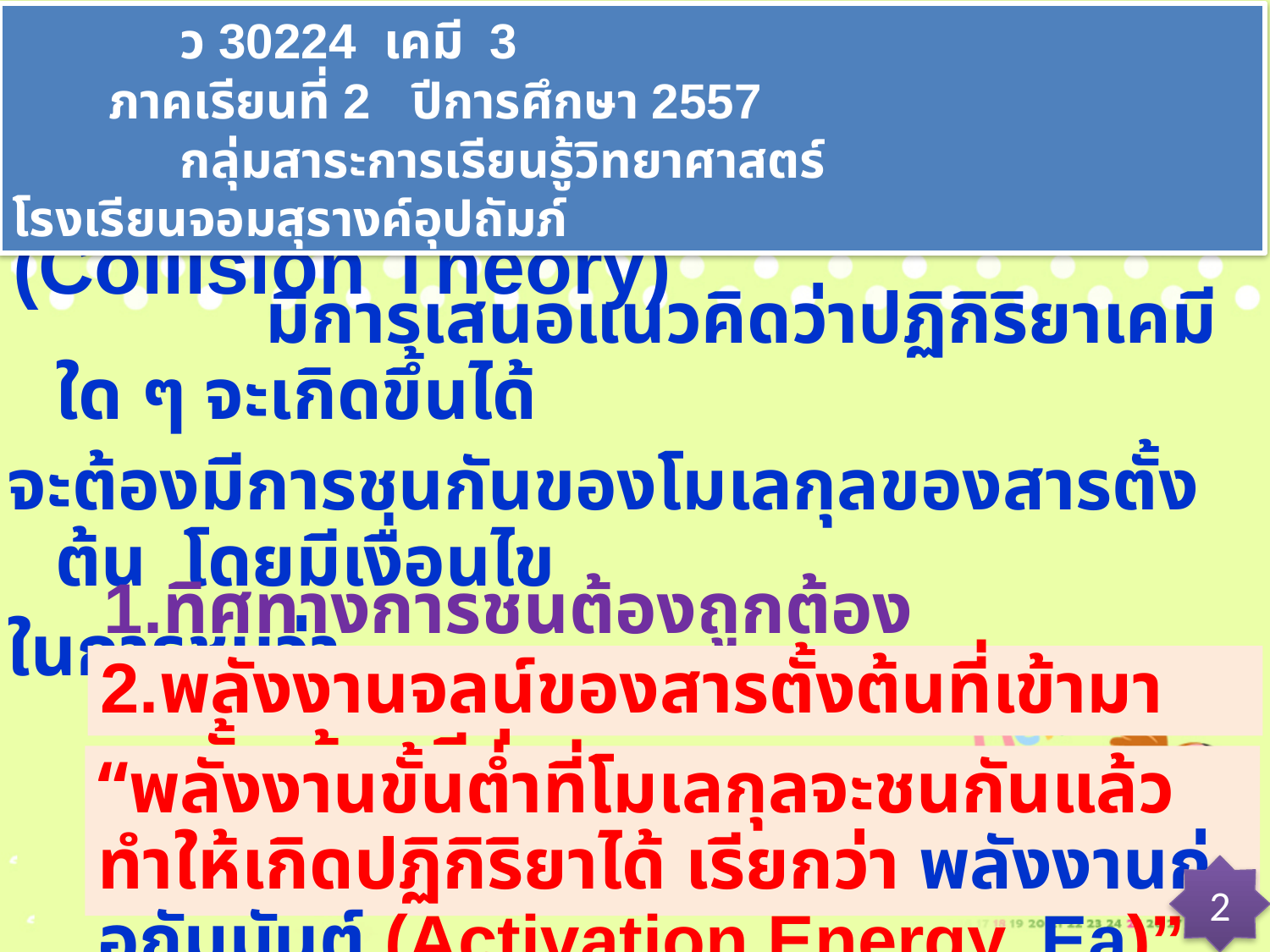

ว 30224  เคมี  3                                                             ภาคเรียนที่ 2   ปีการศึกษา 2557
             กลุ่มสาระการเรียนรู้วิทยาศาสตร์                                  โรงเรียนจอมสุรางค์อุปถัมภ์
# ทฤษฎีการชน (Collision Theory)
              มีการเสนอแนวคิดว่าปฏิกิริยาเคมีใด ๆ จะเกิดขึ้นได้
จะต้องมีการชนกันของโมเลกุลของสารตั้งต้น  โดยมีเงื่อนไข
ในการชนว่า
1.ทิศทางการชนต้องถูกต้องเหมาะสม
2.พลังงานจลน์ของสารตั้งต้นที่เข้ามาชนนั้น ต้องมีค่ามากพอ
“พลังงานขั้นต่ำที่โมเลกุลจะชนกันแล้วทำให้เกิดปฏิกิริยาได้ เรียกว่า พลังงานก่อกัมมันต์ (Activation Energy, Ea)”
2